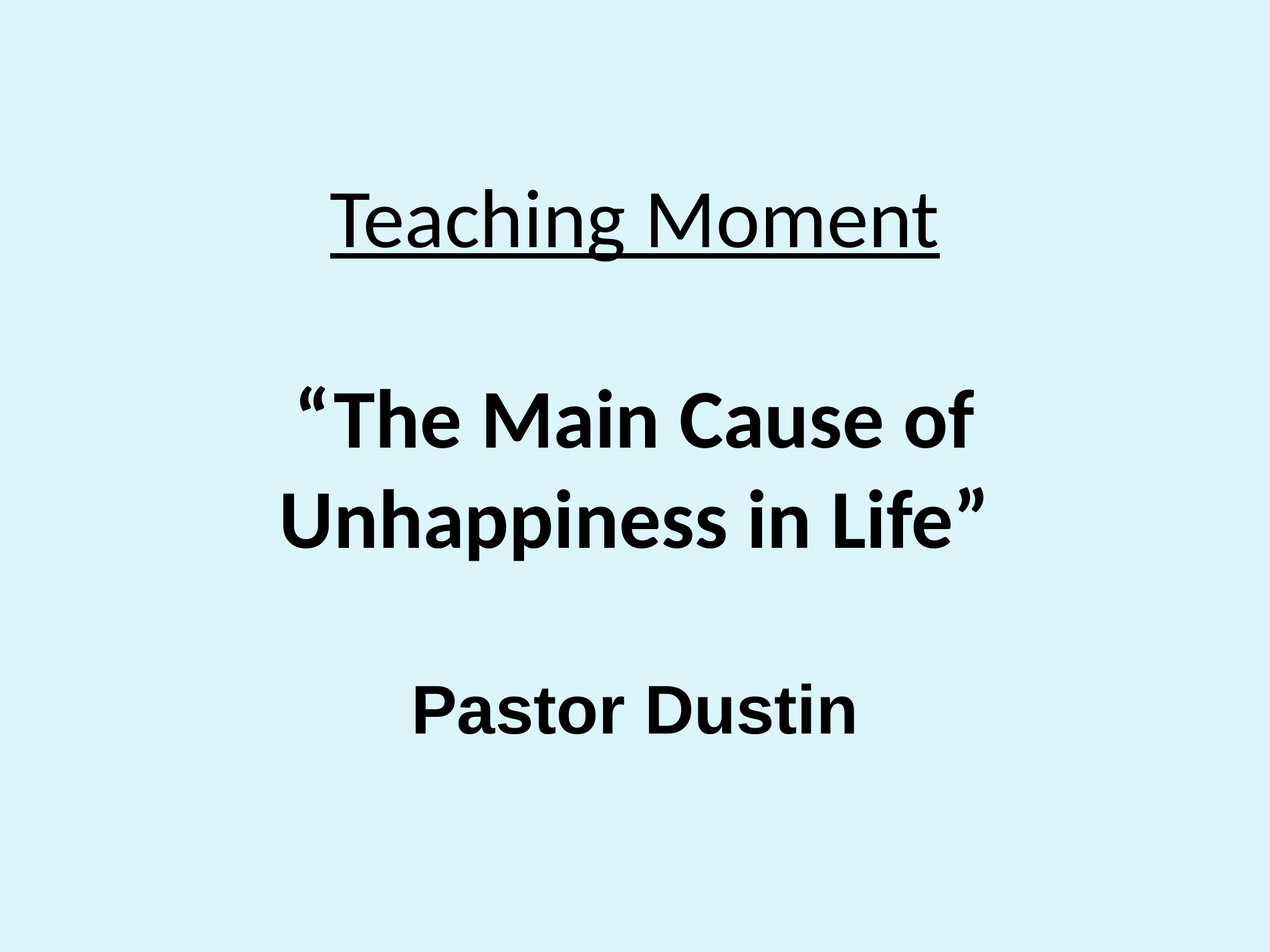

# Teaching Moment “The Main Cause of Unhappiness in Life” Pastor Dustin